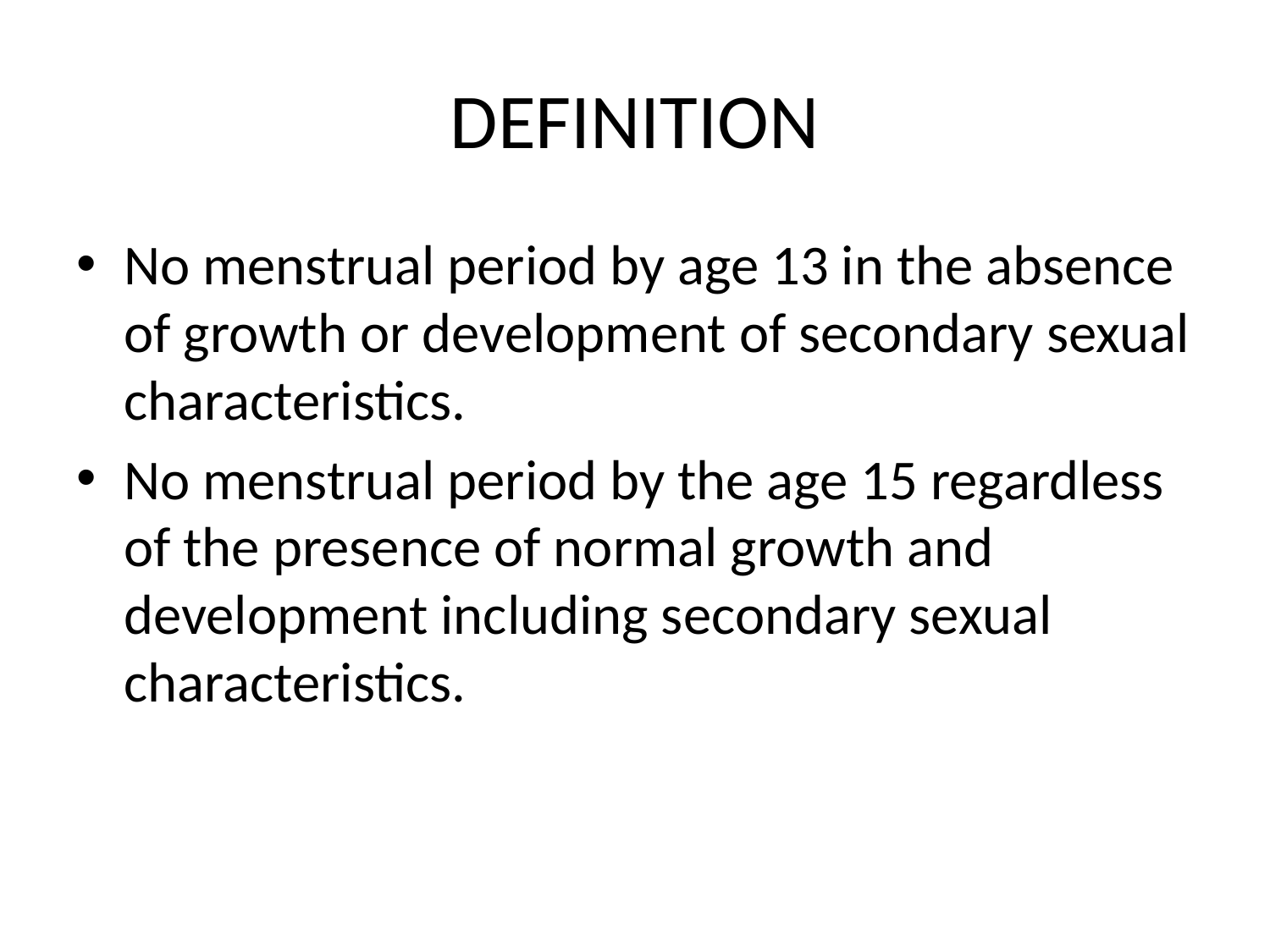

# DEFINITION
No menstrual period by age 13 in the absence of growth or development of secondary sexual characteristics.
No menstrual period by the age 15 regardless of the presence of normal growth and development including secondary sexual characteristics.